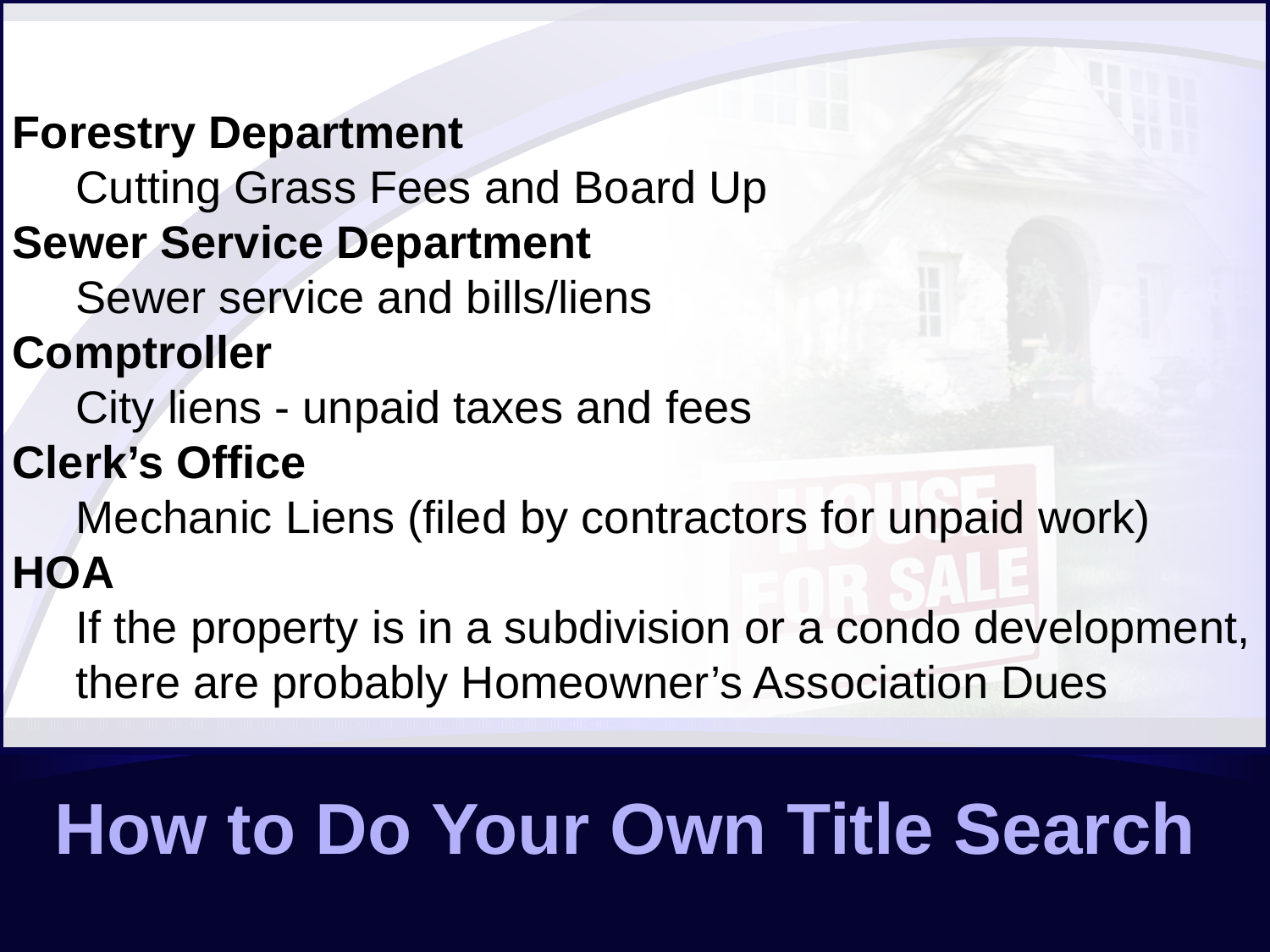

Forestry Department
Cutting Grass Fees and Board Up
Sewer Service Department
Sewer service and bills/liens
Comptroller
City liens - unpaid taxes and fees
Clerk’s Office
Mechanic Liens (filed by contractors for unpaid work)
HOA
If the property is in a subdivision or a condo development, there are probably Homeowner’s Association Dues

# How to Do Your Own Title Search